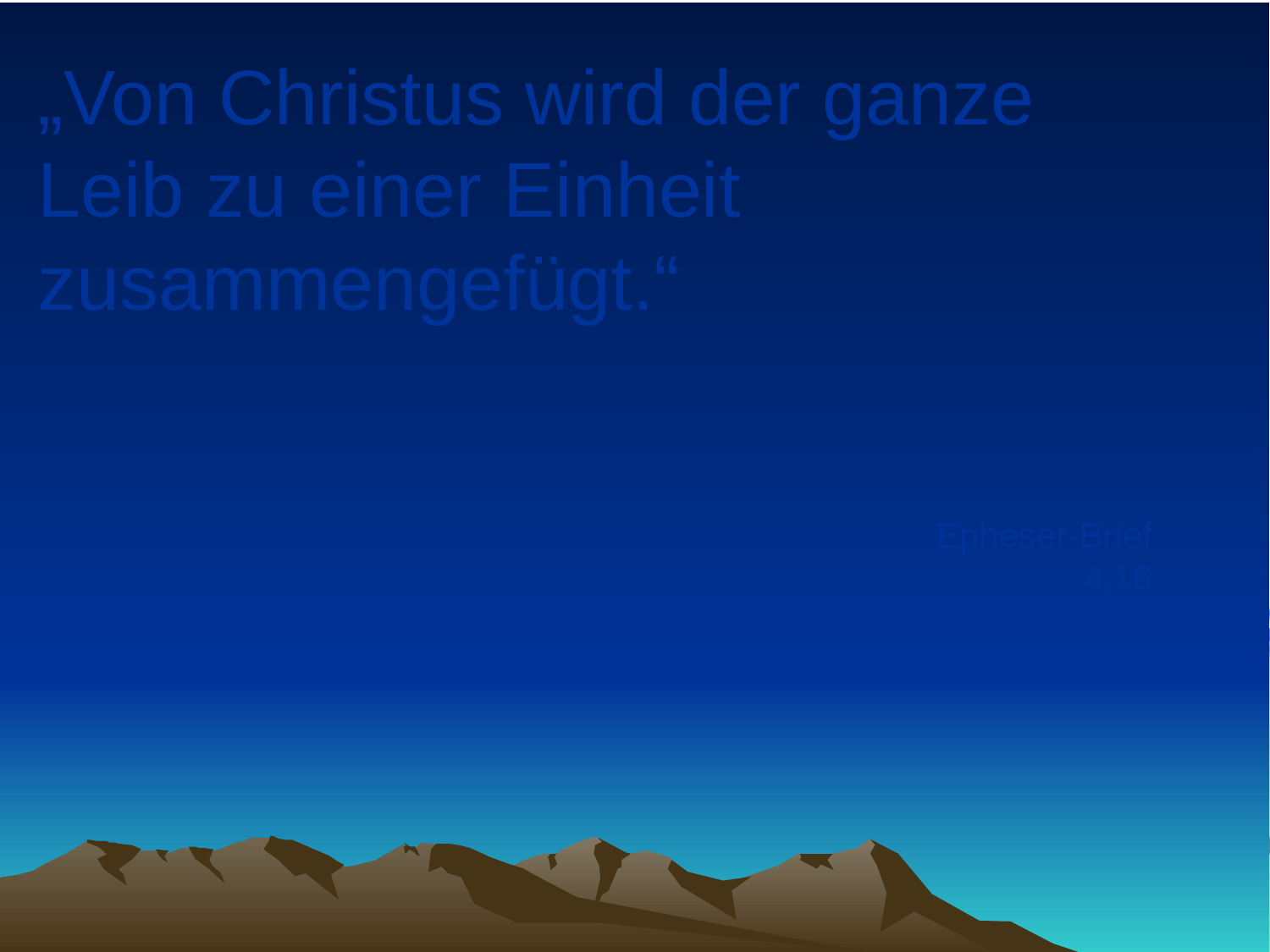

# „Von Christus wird der ganze Leib zu einer Einheit zusammengefügt.“
Epheser-Brief 4,16